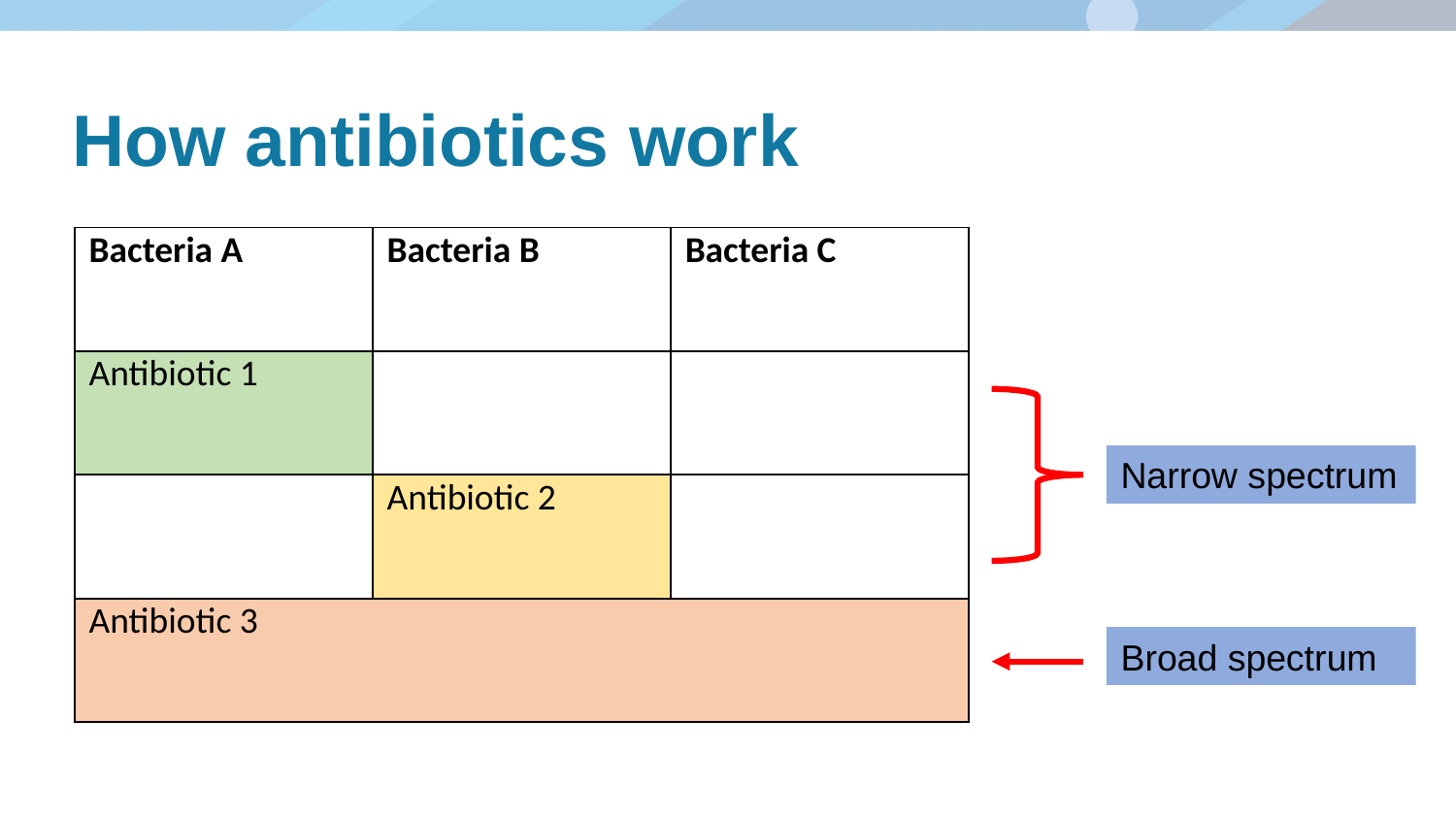

# How antibiotics work
| Bacteria A | Bacteria B | Bacteria C |
| --- | --- | --- |
| Antibiotic 1 |  |  |
|  | Antibiotic 2 |  |
| Antibiotic 3 |  |  |

Narrow spectrum
Broad spectrum